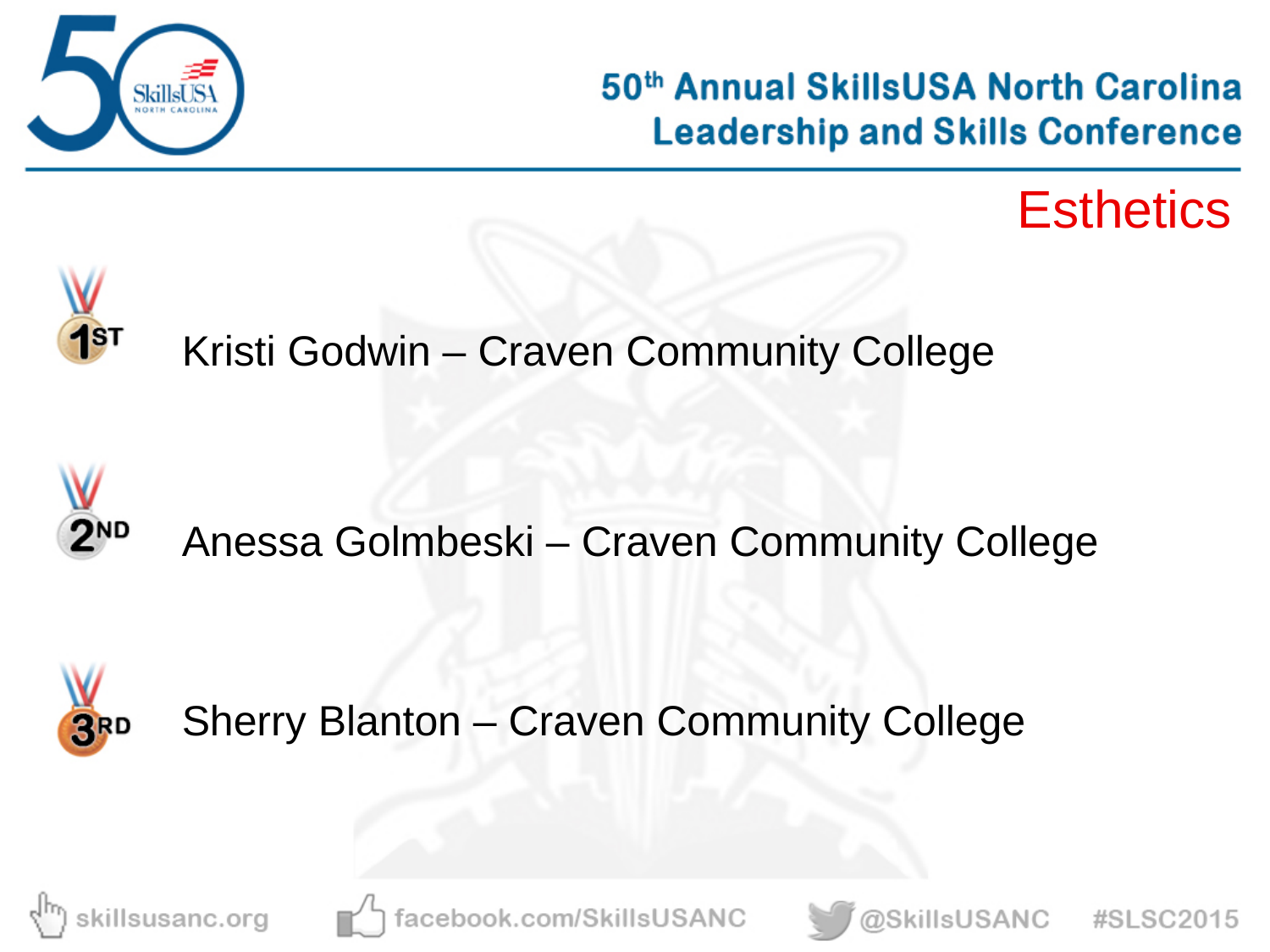

Esthetics
Kristi Godwin – Craven Community College
Anessa Golmbeski – Craven Community College
Sherry Blanton – Craven Community College